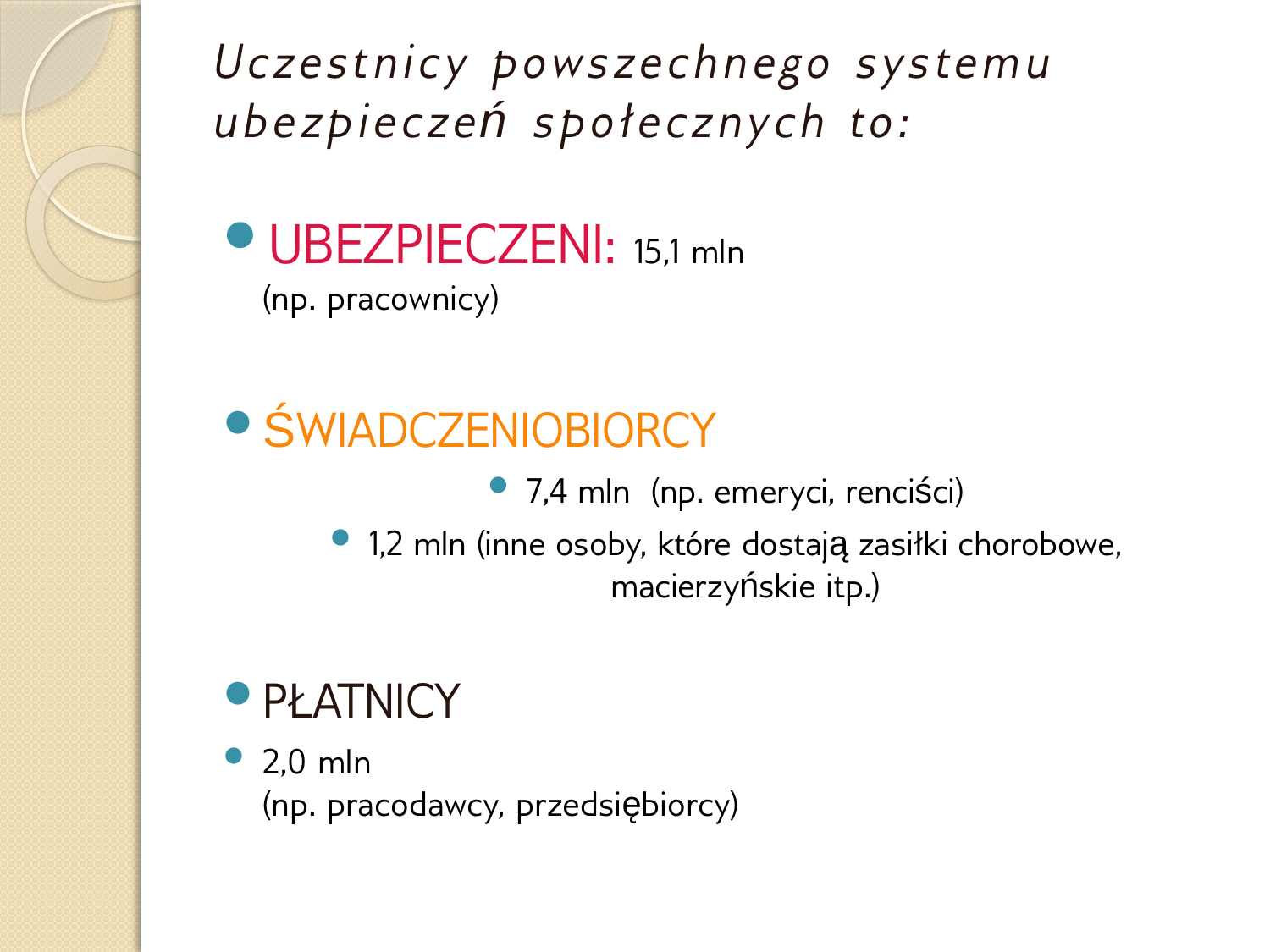

# Uczestnicy powszechnego systemu ubezpieczeń społecznych to:
UBEZPIECZENI: 15,1 mln
(np. pracownicy)

ŚWIADCZENIOBIORCY
7,4 mln  (np. emeryci, renciści)
1,2 mln (inne osoby, które dostają zasiłki chorobowe, macierzyńskie itp.)

PŁATNICY
2,0 mln
(np. pracodawcy, przedsiębiorcy)